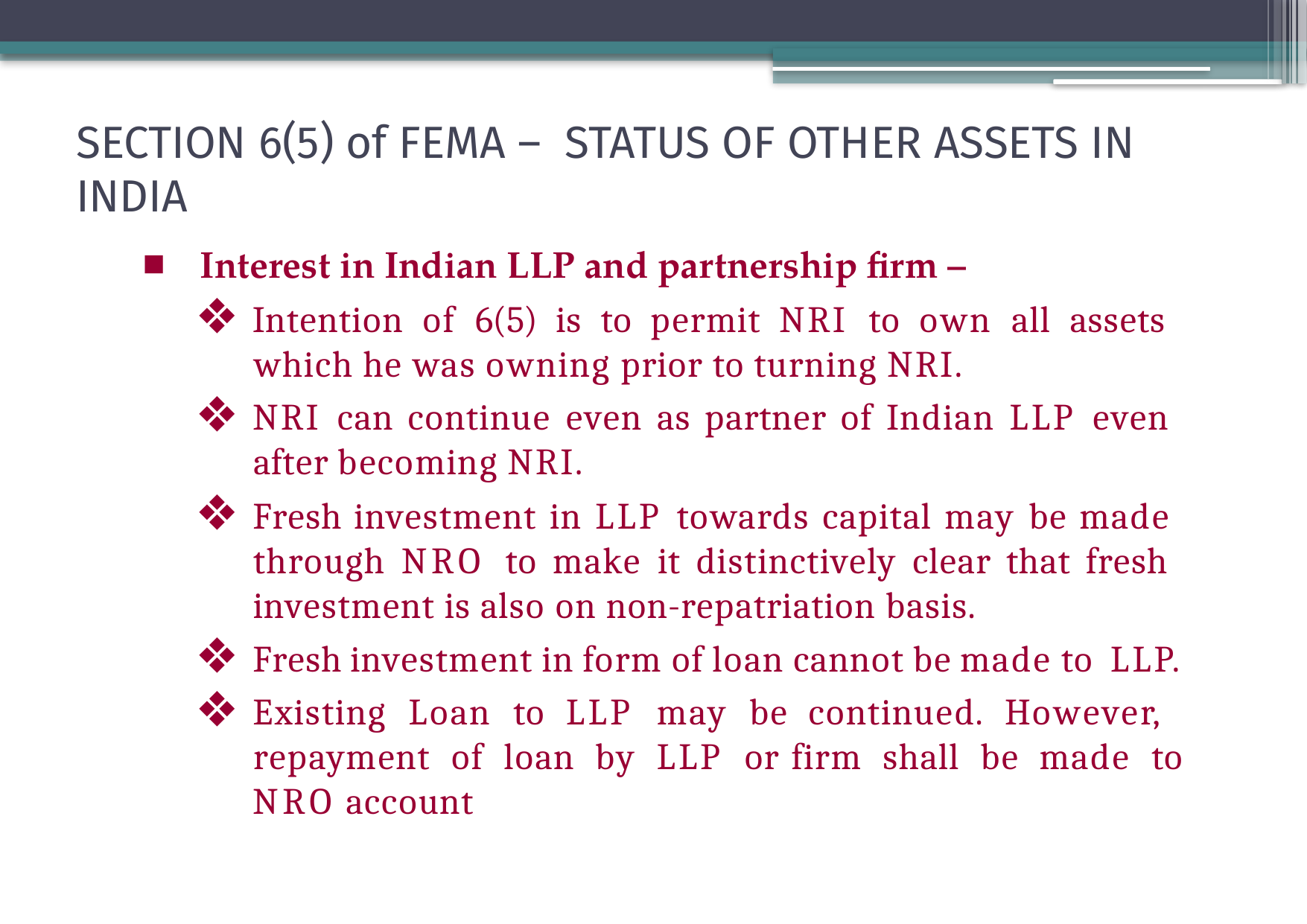

# SECTION 6(5) of FEMA –  STATUS OF OTHER ASSETS IN INDIA
Interest in Indian LLP and partnership firm –
Intention of 6(5) is to permit NRI to own all assets  which he was owning prior to turning NRI.
NRI can continue even as partner of Indian LLP even  after becoming NRI.
Fresh investment in LLP towards capital may be made  through NRO to make it distinctively clear that fresh  investment is also on non-repatriation basis.
Fresh investment in form of loan cannot be made to  LLP.
Existing Loan to LLP may be continued. However,  repayment of loan by LLP or firm shall be made to NRO account